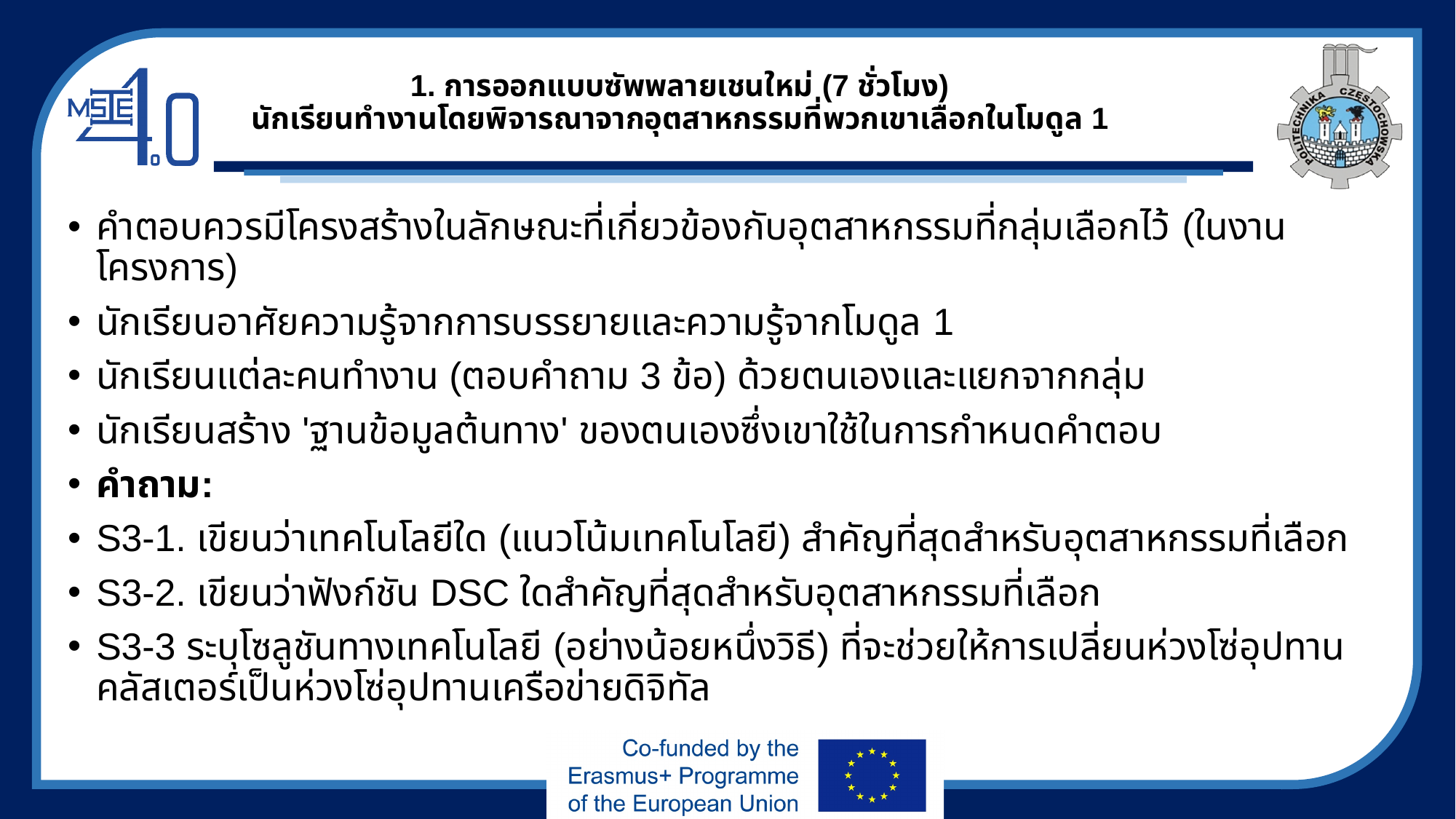

# 1. การออกแบบซัพพลายเชนใหม่ (7 ชั่วโมง) นักเรียนทำงานโดยพิจารณาจากอุตสาหกรรมที่พวกเขาเลือกในโมดูล 1
คำตอบควรมีโครงสร้างในลักษณะที่เกี่ยวข้องกับอุตสาหกรรมที่กลุ่มเลือกไว้ (ในงานโครงการ)
นักเรียนอาศัยความรู้จากการบรรยายและความรู้จากโมดูล 1
นักเรียนแต่ละคนทำงาน (ตอบคำถาม 3 ข้อ) ด้วยตนเองและแยกจากกลุ่ม
นักเรียนสร้าง 'ฐานข้อมูลต้นทาง' ของตนเองซึ่งเขาใช้ในการกำหนดคำตอบ
คำถาม:
S3-1. เขียนว่าเทคโนโลยีใด (แนวโน้มเทคโนโลยี) สำคัญที่สุดสำหรับอุตสาหกรรมที่เลือก
S3-2. เขียนว่าฟังก์ชัน DSC ใดสำคัญที่สุดสำหรับอุตสาหกรรมที่เลือก
S3-3 ระบุโซลูชันทางเทคโนโลยี (อย่างน้อยหนึ่งวิธี) ที่จะช่วยให้การเปลี่ยนห่วงโซ่อุปทานคลัสเตอร์เป็นห่วงโซ่อุปทานเครือข่ายดิจิทัล